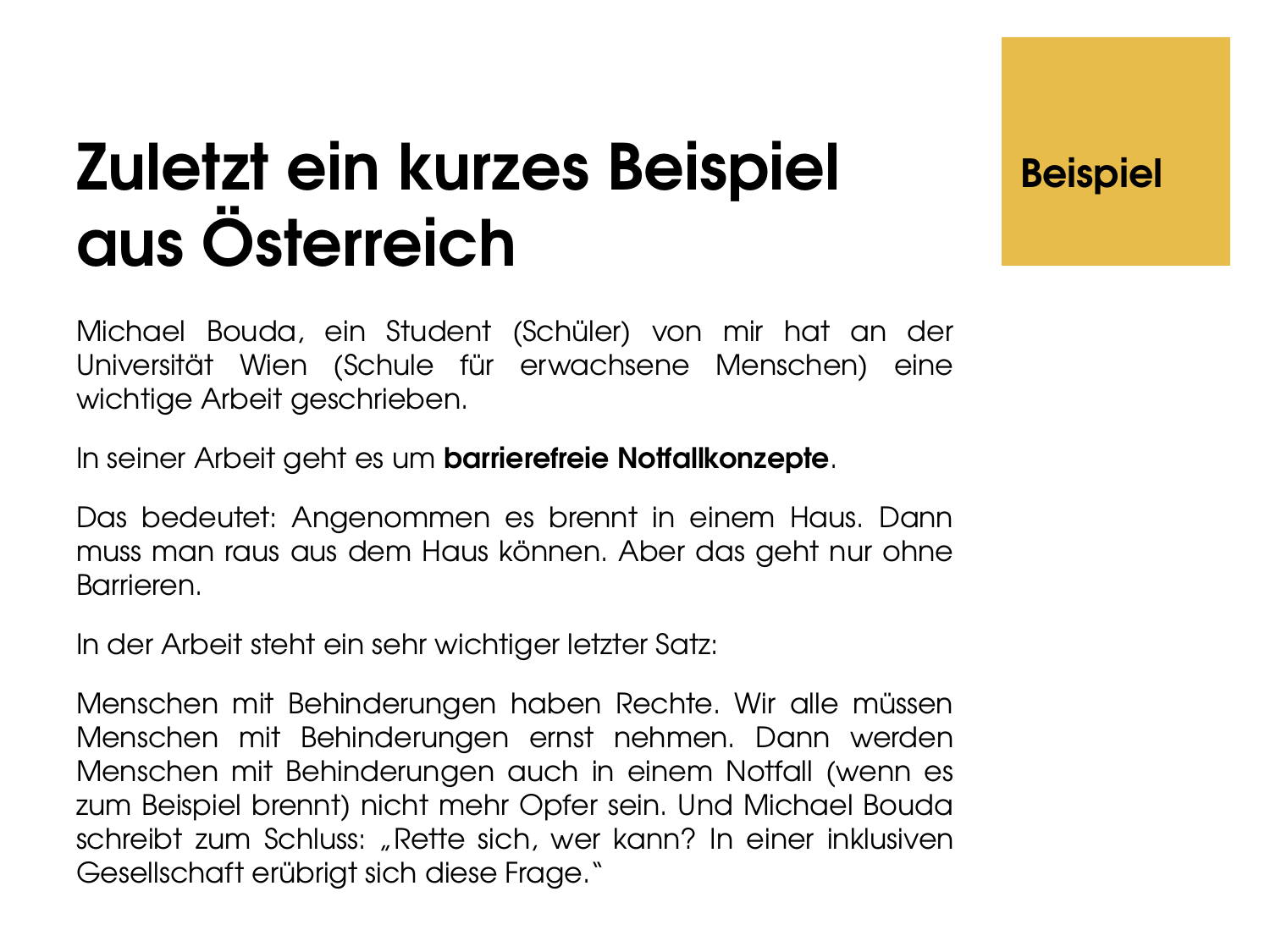

# Zuletzt ein kurzes Beispiel aus Österreich
Beispiel
Michael Bouda, ein Student (Schüler) von mir hat an der Universität Wien (Schule für erwachsene Menschen) eine wichtige Arbeit geschrieben.
In seiner Arbeit geht es um barrierefreie Notfallkonzepte.
Das bedeutet: Angenommen es brennt in einem Haus. Dann muss man raus aus dem Haus können. Aber das geht nur ohne Barrieren.
In der Arbeit steht ein sehr wichtiger letzter Satz:
Menschen mit Behinderungen haben Rechte. Wir alle müssen Menschen mit Behinderungen ernst nehmen. Dann werden Menschen mit Behinderungen auch in einem Notfall (wenn es zum Beispiel brennt) nicht mehr Opfer sein. Und Michael Bouda schreibt zum Schluss: „Rette sich, wer kann? In einer inklusiven Gesellschaft erübrigt sich diese Frage.“